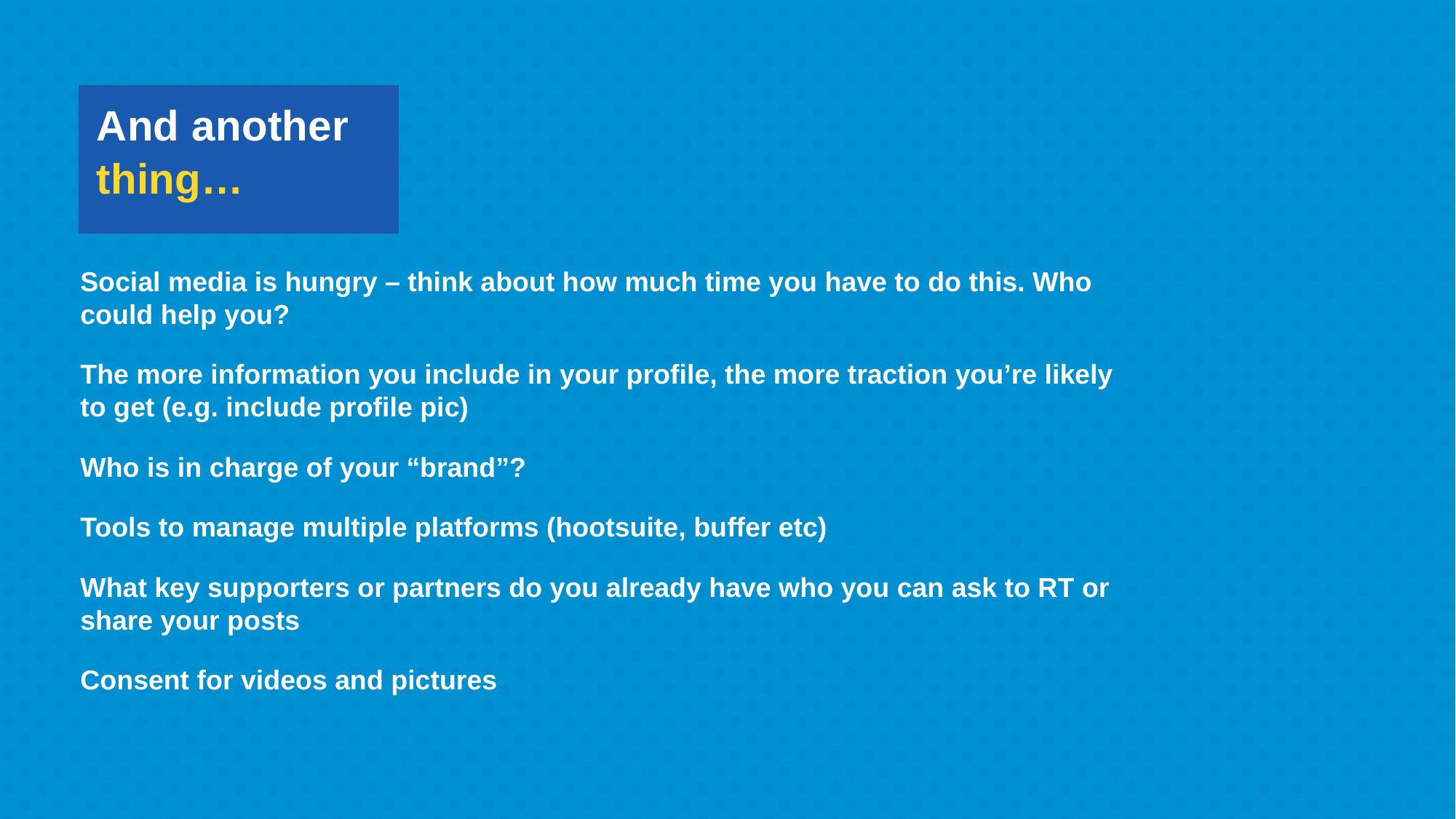

# And another thing…
Social media is hungry – think about how much time you have to do this. Who could help you?
The more information you include in your profile, the more traction you’re likely to get (e.g. include profile pic)
Who is in charge of your “brand”?
Tools to manage multiple platforms (hootsuite, buffer etc)
What key supporters or partners do you already have who you can ask to RT or share your posts
Consent for videos and pictures